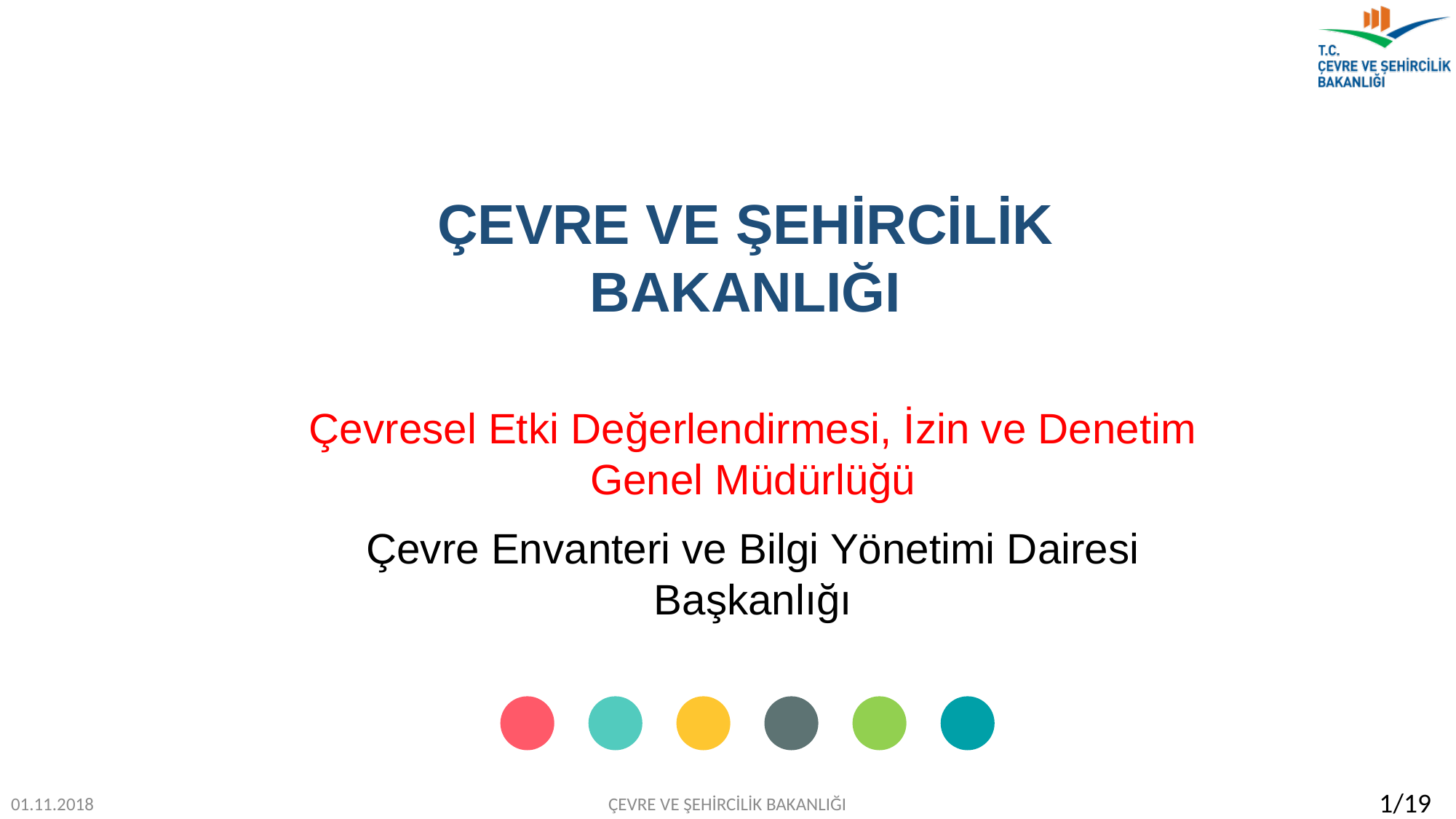

ÇEVRE VE ŞEHİRCİLİK BAKANLIĞI

Çevresel Etki Değerlendirmesi, İzin ve Denetim Genel Müdürlüğü
Çevre Envanteri ve Bilgi Yönetimi Dairesi Başkanlığı

01.11.2018
 ÇEVRE VE ŞEHİRCİLİK BAKANLIĞI